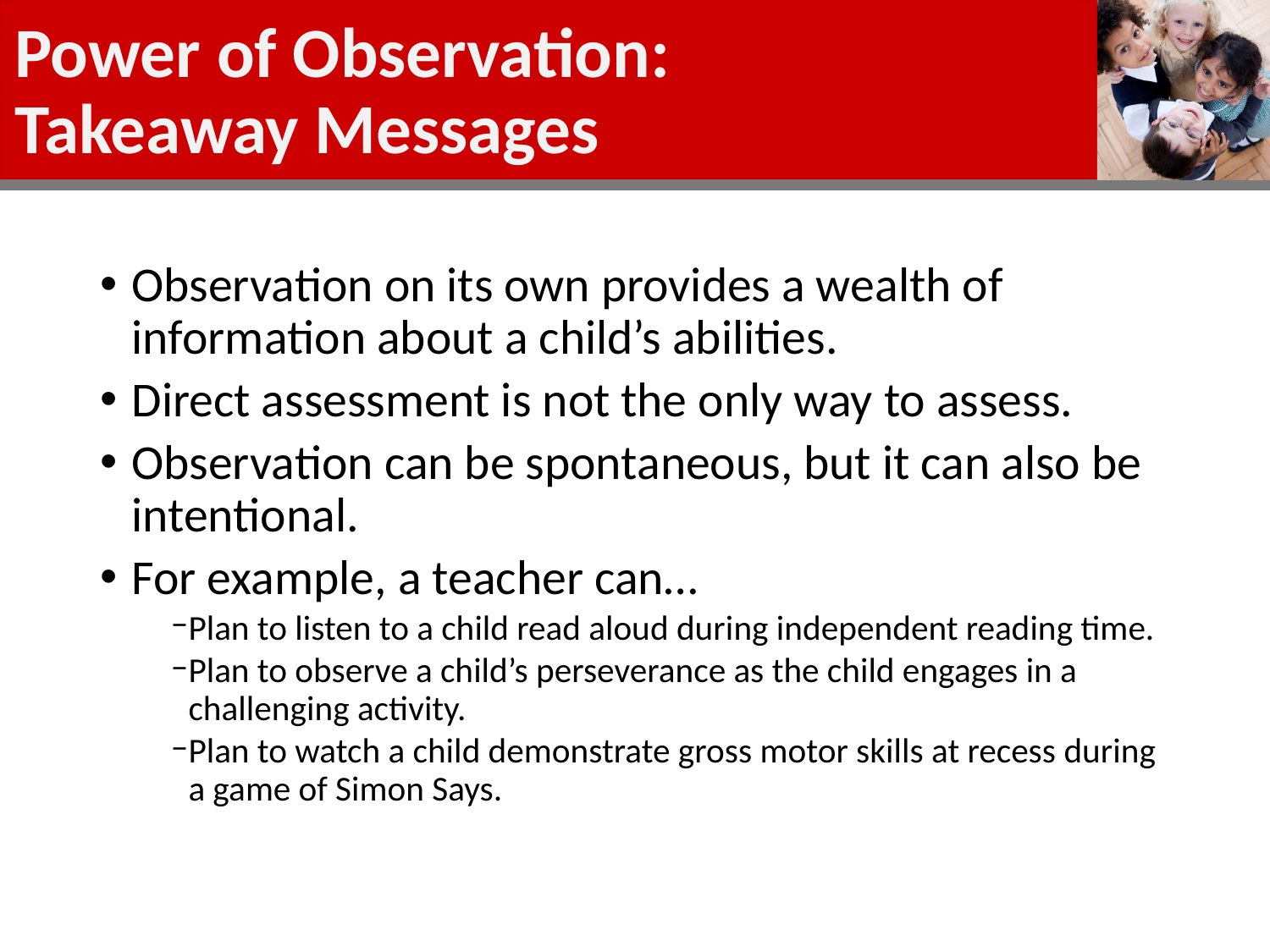

# Power of Observation: Takeaway Messages
Observation on its own provides a wealth of information about a child’s abilities.
Direct assessment is not the only way to assess.
Observation can be spontaneous, but it can also be intentional.
For example, a teacher can…
Plan to listen to a child read aloud during independent reading time.
Plan to observe a child’s perseverance as the child engages in a challenging activity.
Plan to watch a child demonstrate gross motor skills at recess during a game of Simon Says.